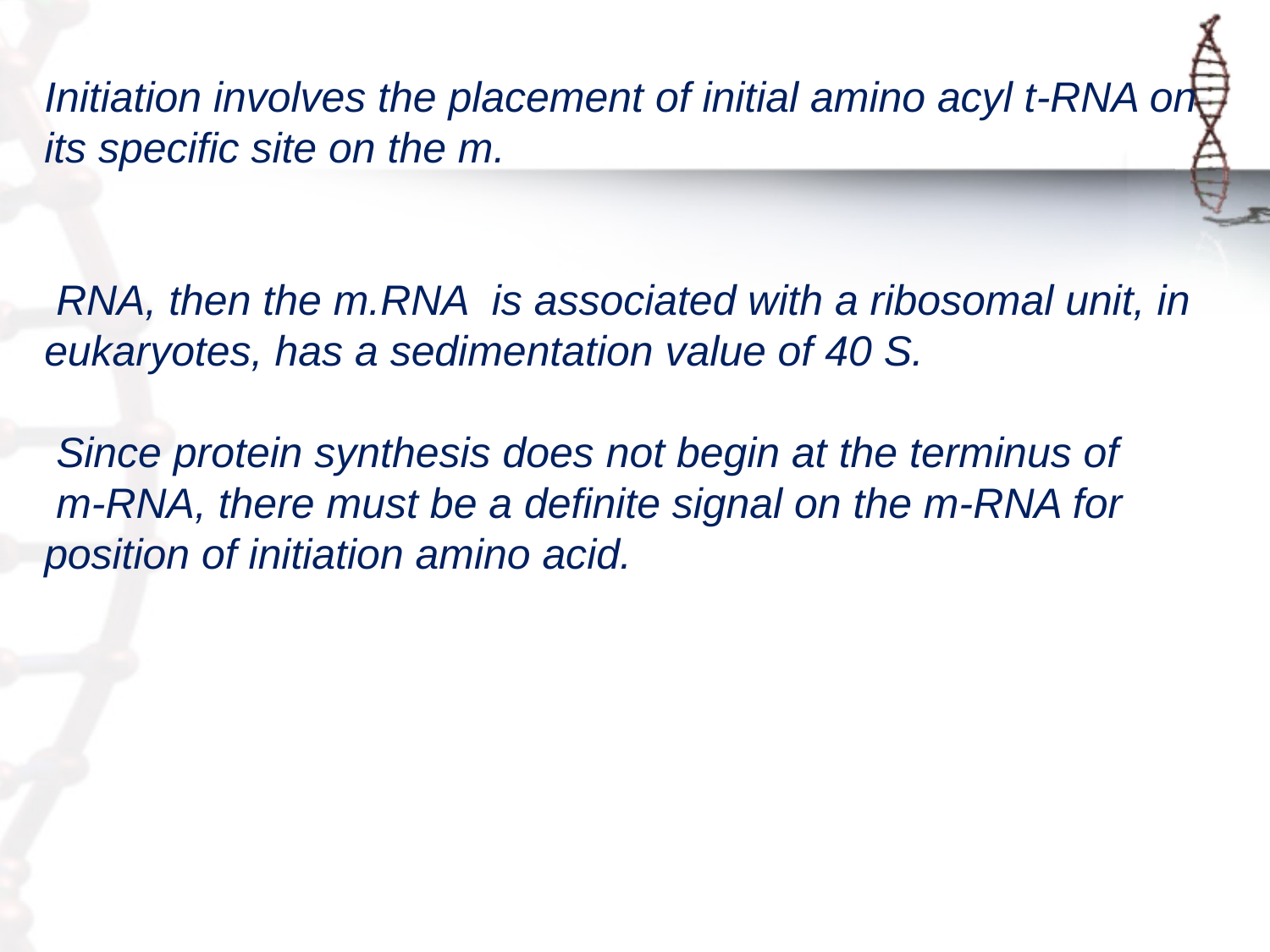

Initiation involves the placement of initial amino acyl t-RNA on its specific site on the m.

 RNA, then the m.RNA  is associated with a ribosomal unit, in eukaryotes, has a sedimentation value of 40 S.

 Since protein synthesis does not begin at the terminus of
 m-RNA, there must be a definite signal on the m-RNA for position of initiation amino acid.